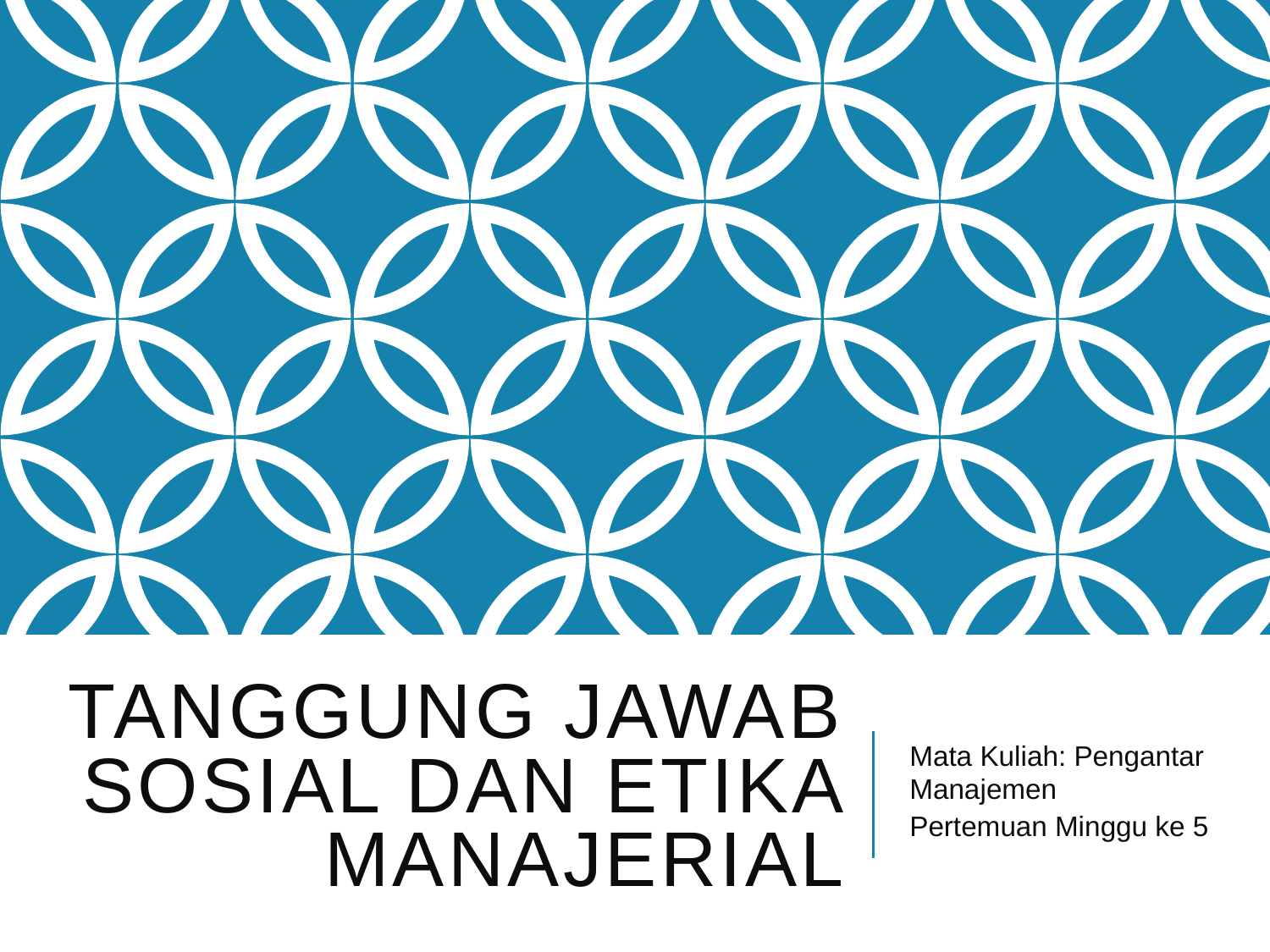

# Tanggung Jawab Sosial dan Etika Manajerial
Mata Kuliah: Pengantar Manajemen
Pertemuan Minggu ke 5